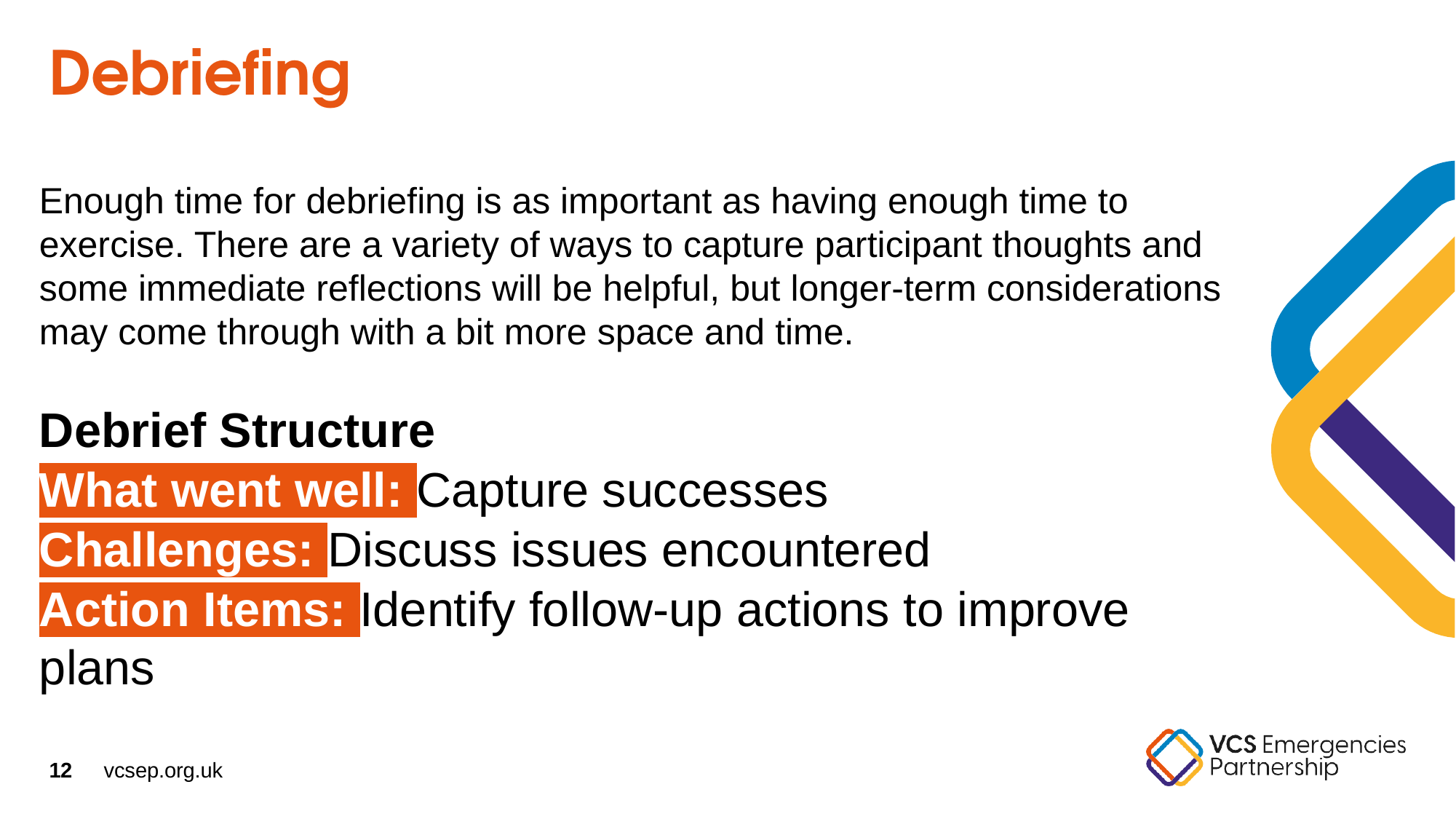

# Debriefing

Enough time for debriefing is as important as having enough time to exercise. There are a variety of ways to capture participant thoughts and some immediate reflections will be helpful, but longer-term considerations may come through with a bit more space and time.

Debrief Structure
What went well: Capture successes
Challenges: Discuss issues encountered
Action Items: Identify follow-up actions to improve plans

12
vcsep.org.uk